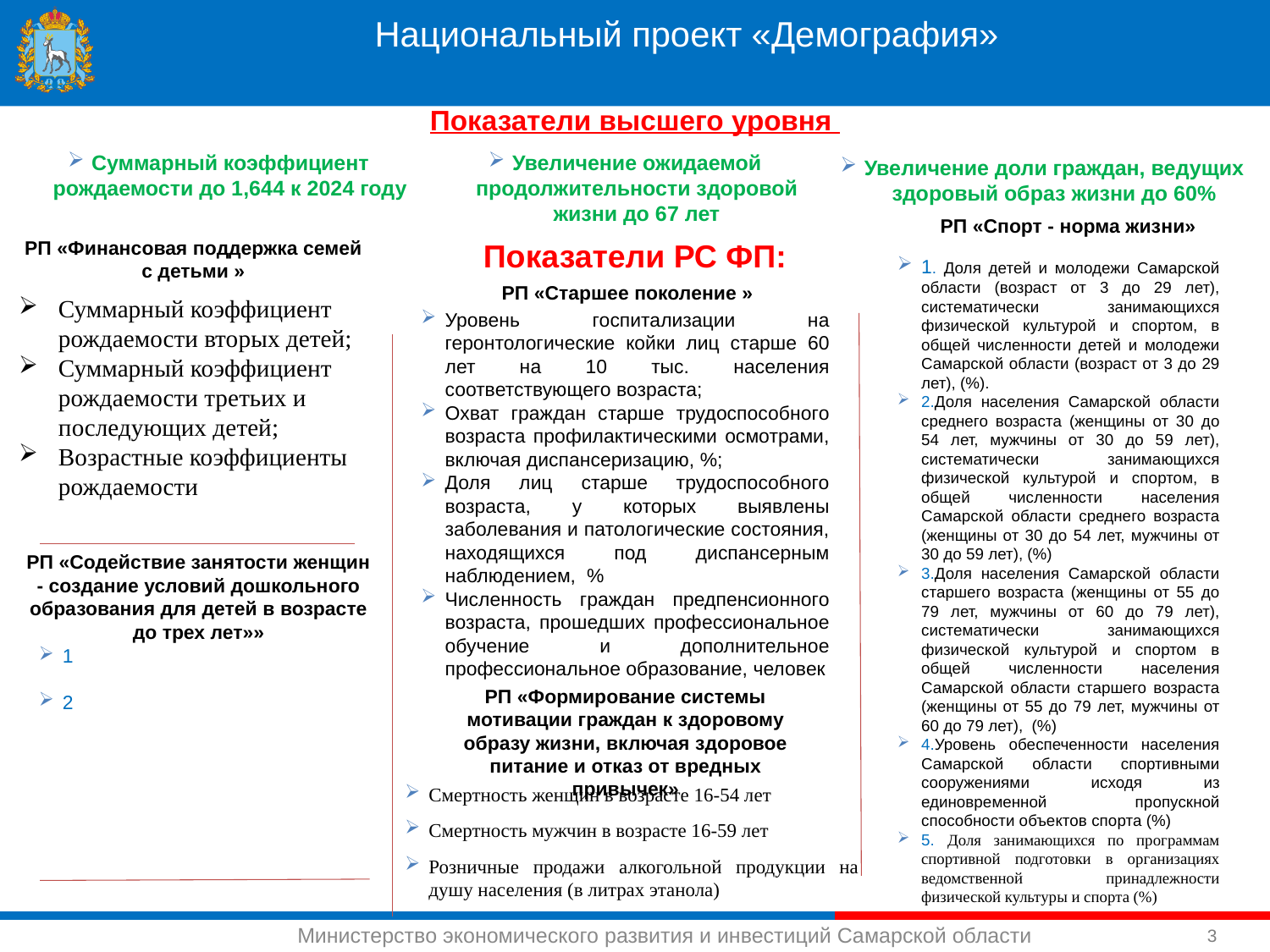

Национальный проект «Демография»
Показатели высшего уровня
Суммарный коэффициент рождаемости до 1,644 к 2024 году
Увеличение ожидаемой продолжительности здоровой жизни до 67 лет
Увеличение доли граждан, ведущих здоровый образ жизни до 60%
РП «Спорт - норма жизни»
РП «Финансовая поддержка семей с детьми »
Показатели РС ФП:
1. Доля детей и молодежи Самарской области (возраст от 3 до 29 лет), систематически занимающихся физической культурой и спортом, в общей численности детей и молодежи Самарской области (возраст от 3 до 29 лет), (%).
2.Доля населения Самарской области среднего возраста (женщины от 30 до 54 лет, мужчины от 30 до 59 лет), систематически занимающихся физической культурой и спортом, в общей численности населения Самарской области среднего возраста (женщины от 30 до 54 лет, мужчины от 30 до 59 лет), (%)
3.Доля населения Самарской области старшего возраста (женщины от 55 до 79 лет, мужчины от 60 до 79 лет), систематически занимающихся физической культурой и спортом в общей численности населения Самарской области старшего возраста (женщины от 55 до 79 лет, мужчины от 60 до 79 лет),  (%)
4.Уровень обеспеченности населения Самарской области спортивными сооружениями исходя из единовременной пропускной способности объектов спорта (%)
5. Доля занимающихся по программам спортивной подготовки в организациях ведомственной принадлежности физической культуры и спорта (%)

РП «Старшее поколение »

Суммарный коэффициент рождаемости вторых детей;
Суммарный коэффициент рождаемости третьих и последующих детей;
Возрастные коэффициенты рождаемости

Уровень госпитализации на геронтологические койки лиц старше 60 лет на 10 тыс. населения соответствующего возраста;
Охват граждан старше трудоспособного возраста профилактическими осмотрами, включая диспансеризацию, %;
Доля лиц старше трудоспособного возраста, у которых выявлены заболевания и патологические состояния, находящихся под диспансерным наблюдением,  %
Численность граждан предпенсионного возраста, прошедших профессиональное обучение и дополнительное профессиональное образование, человек

РП «Содействие занятости женщин - создание условий дошкольного образования для детей в возрасте до трех лет»»
1

2

РП «Формирование системы мотивации граждан к здоровому образу жизни, включая здоровое питание и отказ от вредных привычек»
Смертность женщин в возрасте 16-54 лет

Смертность мужчин в возрасте 16-59 лет

Розничные продажи алкогольной продукции на душу населения (в литрах этанола)
3